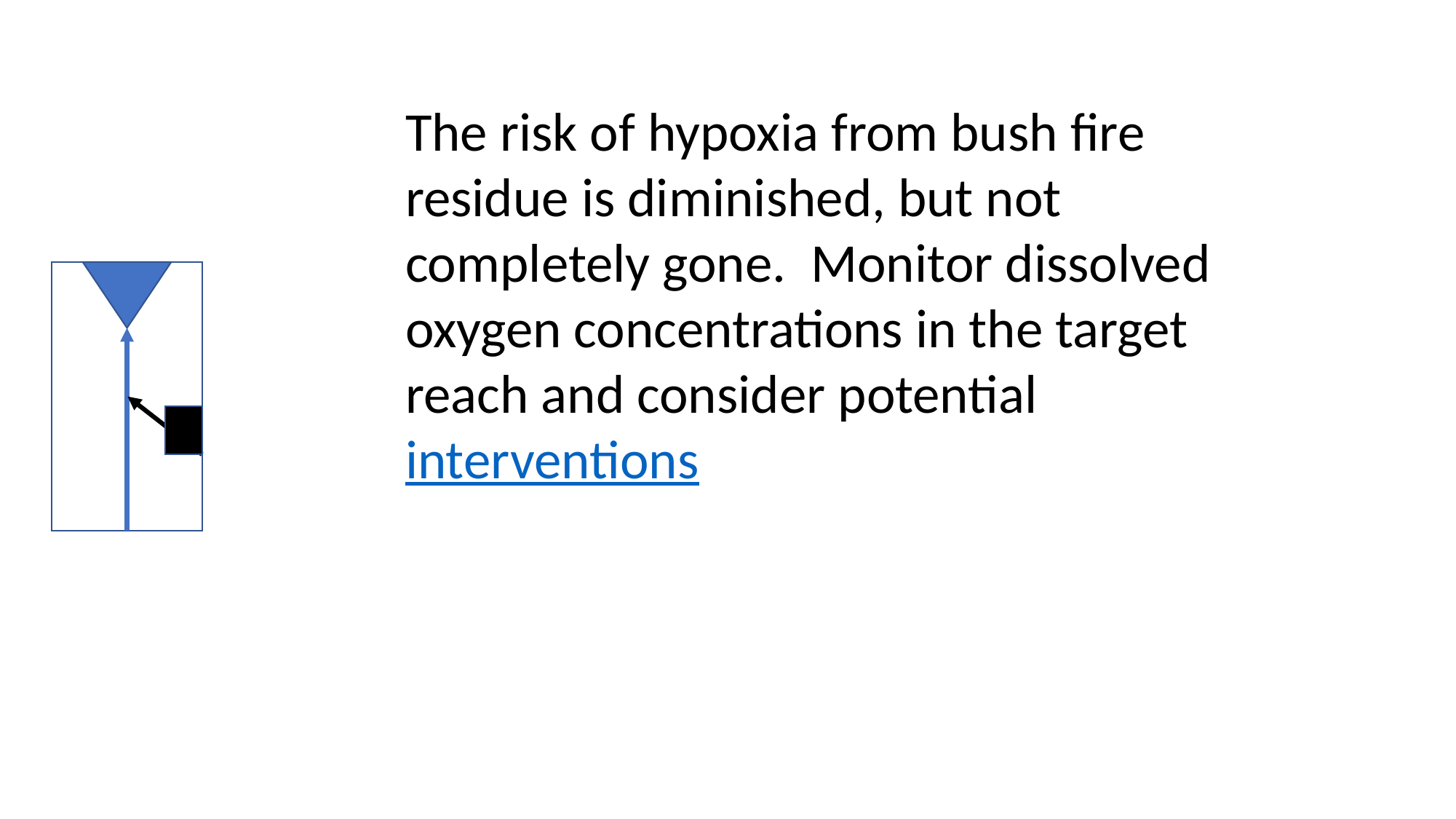

The risk of hypoxia from bush fire residue is diminished, but not completely gone.  Monitor dissolved oxygen concentrations in the target reach and consider potential interventions